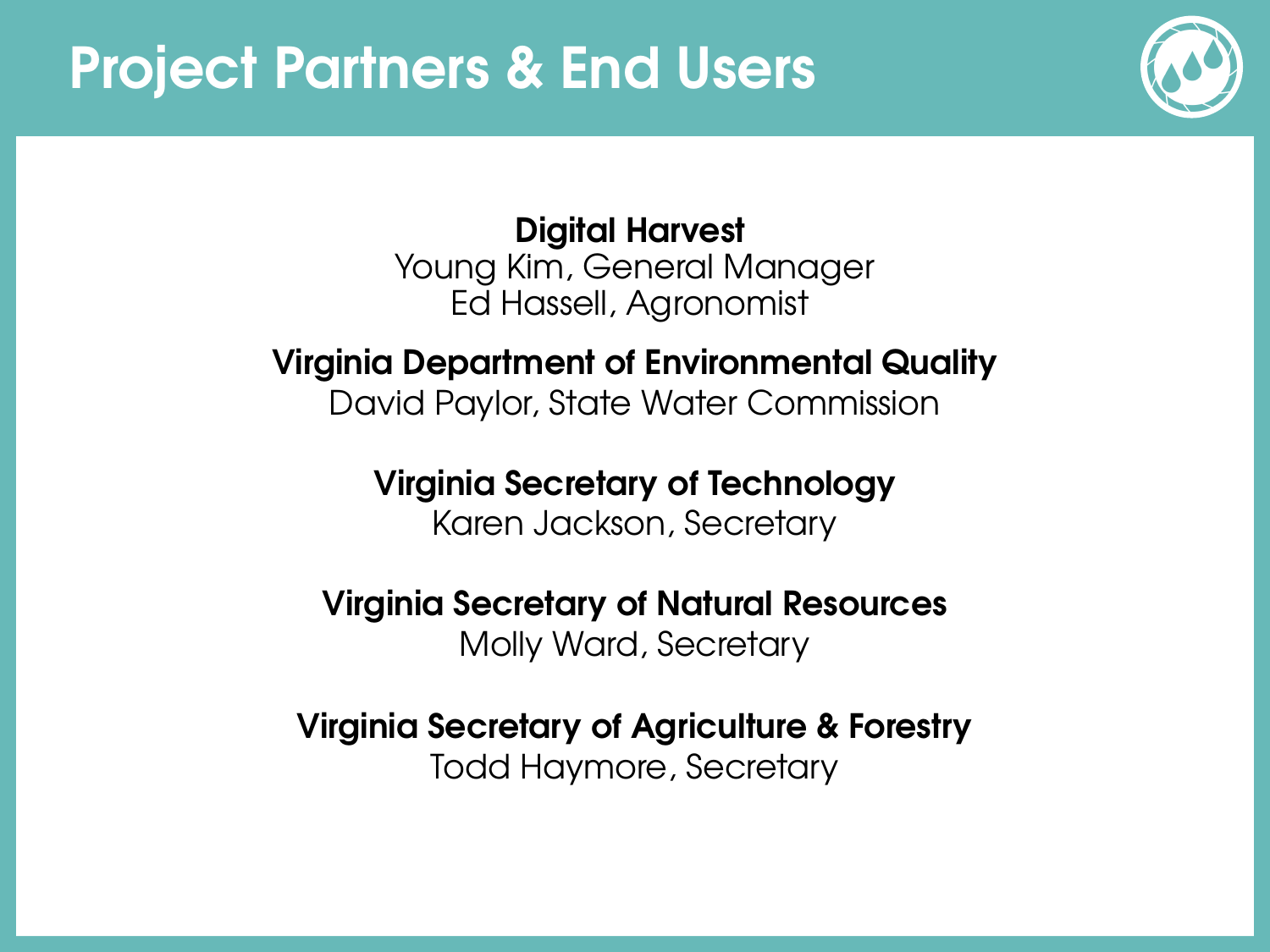

# Project Partners & End Users

Digital Harvest
Young Kim, General Manager
Ed Hassell, Agronomist

Virginia Department of Environmental Quality
David Paylor, State Water Commission

Virginia Secretary of Technology
Karen Jackson, Secretary

Virginia Secretary of Natural Resources
Molly Ward, Secretary

Virginia Secretary of Agriculture & Forestry
Todd Haymore, Secretary